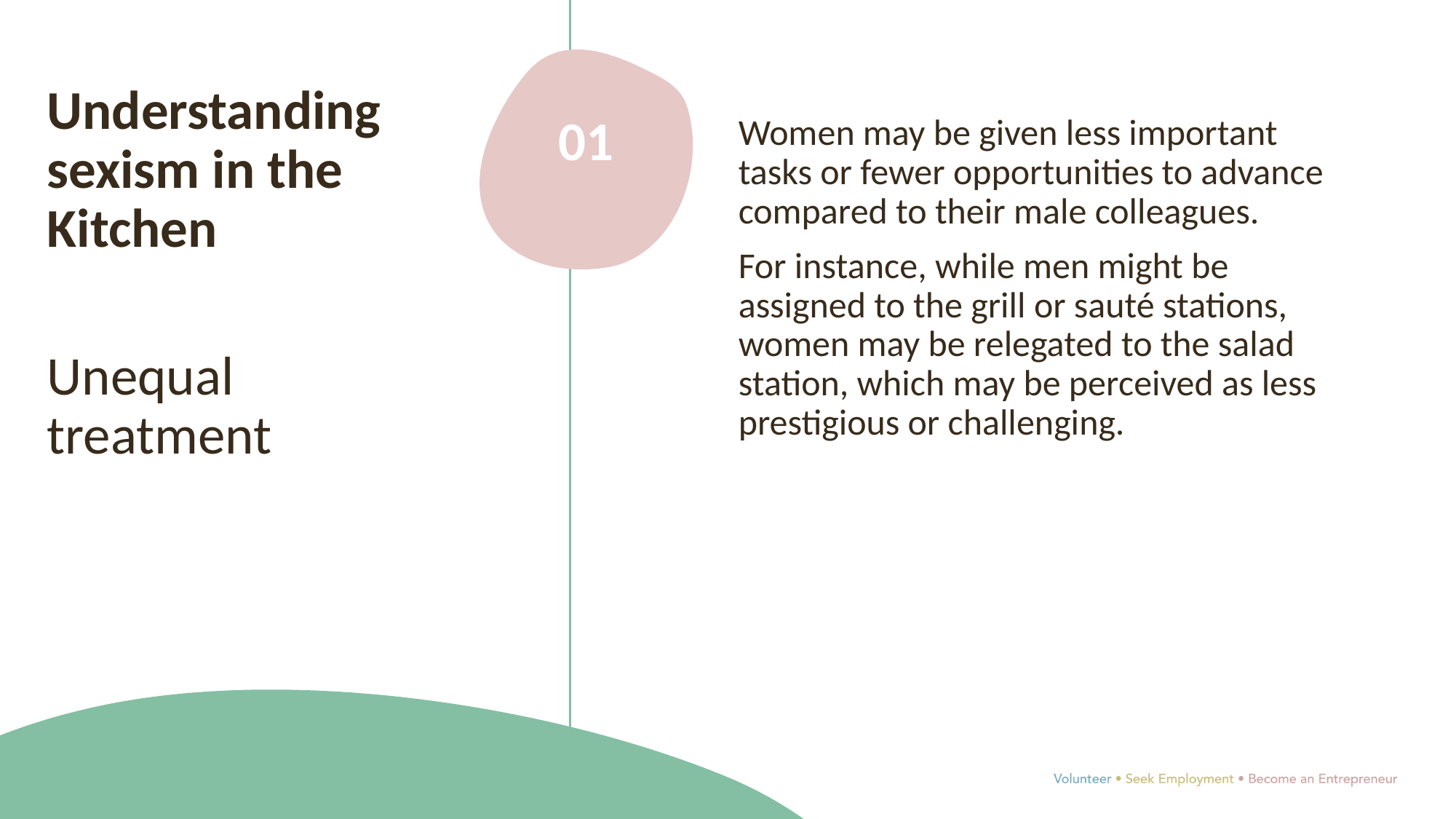

Understanding sexism in the Kitchen

Unequal treatment
01
Women may be given less important tasks or fewer opportunities to advance compared to their male colleagues.
For instance, while men might be assigned to the grill or sauté stations, women may be relegated to the salad station, which may be perceived as less prestigious or challenging.